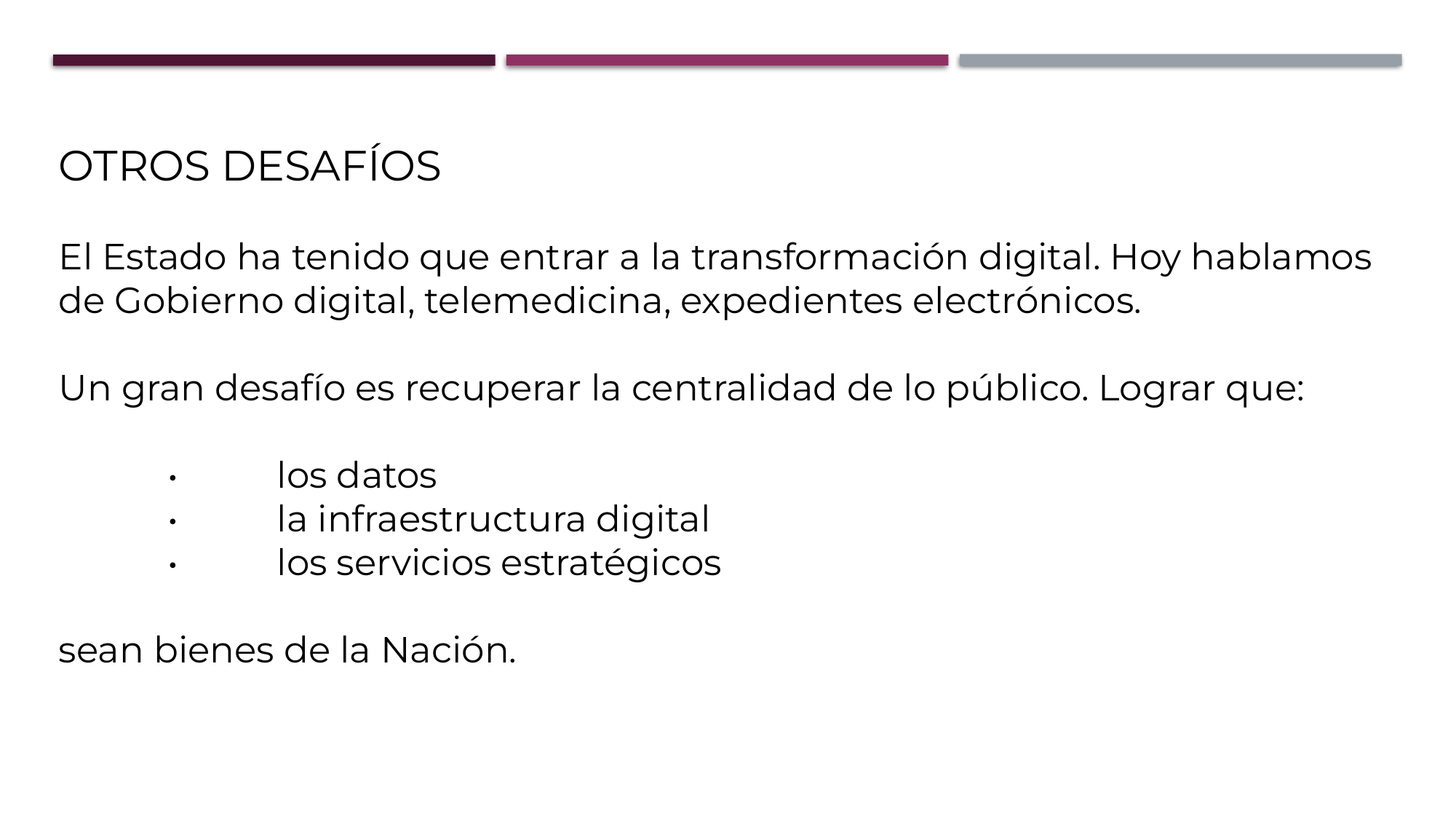

OTROS DESAFÍOS

El Estado ha tenido que entrar a la transformación digital. Hoy hablamos de Gobierno digital, telemedicina, expedientes electrónicos.

Un gran desafío es recuperar la centralidad de lo público. Lograr que:

	•	los datos
	•	la infraestructura digital
	•	los servicios estratégicos

sean bienes de la Nación.